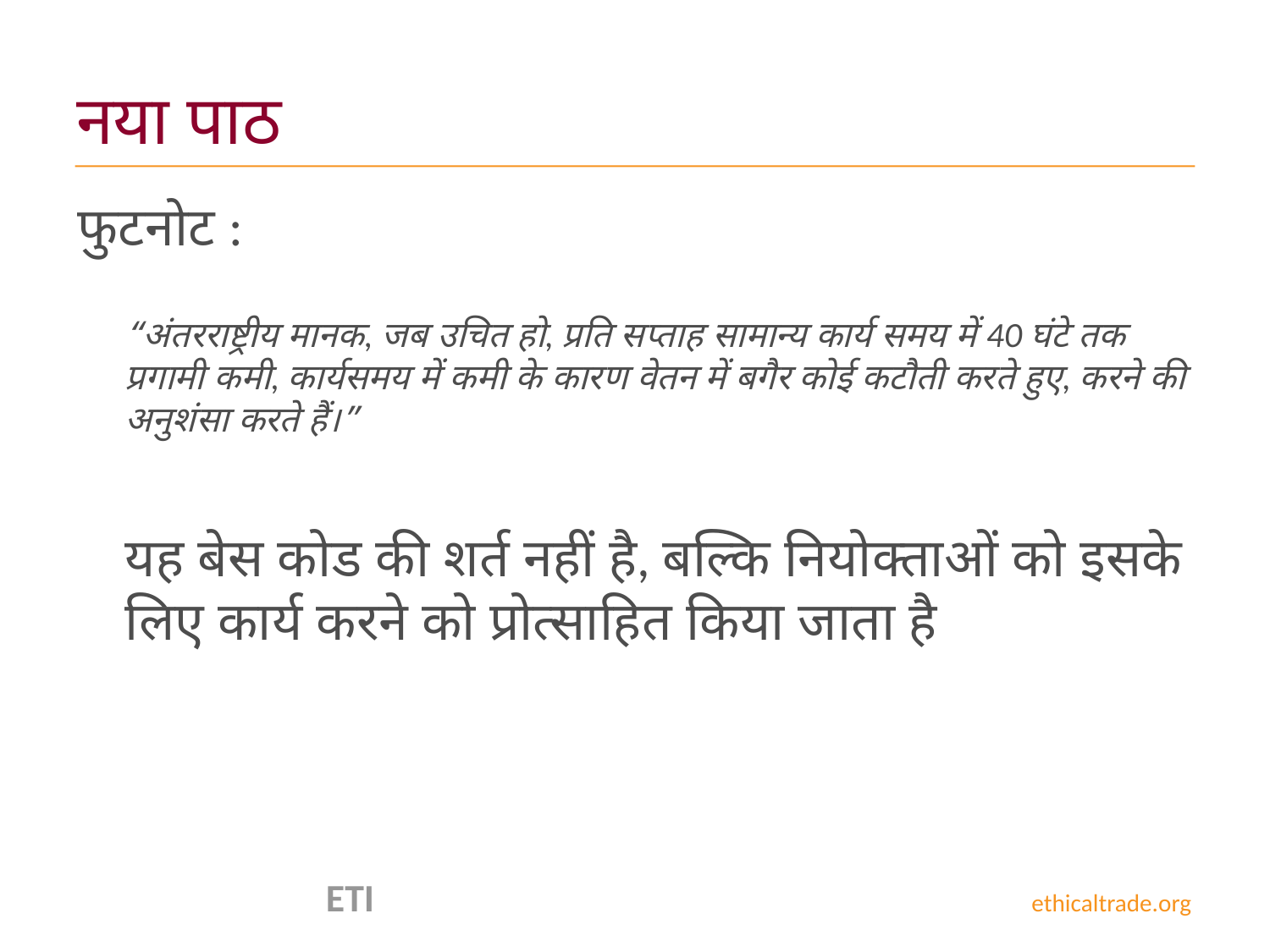

# नया पाठ
फुटनोट :

	“अंतरराष्ट्रीय मानक, जब उचित हो, प्रति सप्ताह सामान्य कार्य समय में 40 घंटे तक प्रगामी कमी, कार्यसमय में कमी के कारण वेतन में बगैर कोई कटौती करते हुए, करने की अनुशंसा करते हैं।”

	यह बेस कोड की शर्त नहीं है, बल्कि नियोक्ताओं को इसके लिए कार्य करने को प्रोत्साहित किया जाता है
  ETI                                                                                                                       ethicaltrade.org